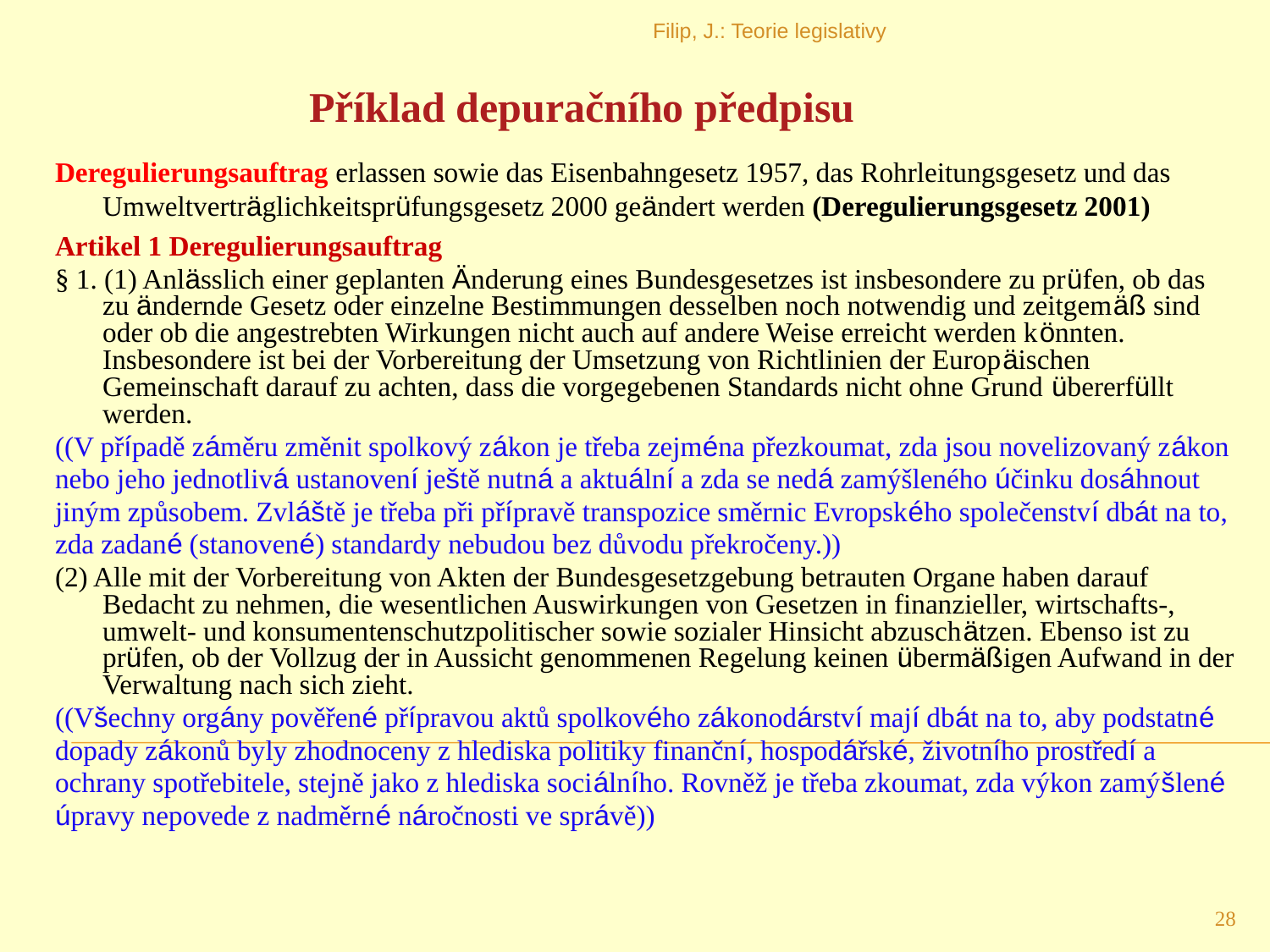

Filip, J.: Teorie legislativy
		Příklad depuračního předpisu
Deregulierungsauftrag erlassen sowie das Eisenbahngesetz 1957, das Rohrleitungsgesetz und das Umweltverträglichkeitsprüfungsgesetz 2000 geändert werden (Deregulierungsgesetz 2001)
Artikel 1 Deregulierungsauftrag
§ 1. (1) Anlässlich einer geplanten Änderung eines Bundesgesetzes ist insbesondere zu prüfen, ob das zu ändernde Gesetz oder einzelne Bestimmungen desselben noch notwendig und zeitgemäß sind oder ob die angestrebten Wirkungen nicht auch auf andere Weise erreicht werden könnten. Insbesondere ist bei der Vorbereitung der Umsetzung von Richtlinien der Europäischen Gemeinschaft darauf zu achten, dass die vorgegebenen Standards nicht ohne Grund übererfüllt werden.
((V případě záměru změnit spolkový zákon je třeba zejména přezkoumat, zda jsou novelizovaný zákon
nebo jeho jednotlivá ustanovení ještě nutná a aktuální a zda se nedá zamýšleného účinku dosáhnout
jiným způsobem. Zvláště je třeba při přípravě transpozice směrnic Evropského společenství dbát na to,
zda zadané (stanovené) standardy nebudou bez důvodu překročeny.))
(2) Alle mit der Vorbereitung von Akten der Bundesgesetzgebung betrauten Organe haben darauf Bedacht zu nehmen, die wesentlichen Auswirkungen von Gesetzen in finanzieller, wirtschafts-, umwelt- und konsumentenschutzpolitischer sowie sozialer Hinsicht abzuschätzen. Ebenso ist zu prüfen, ob der Vollzug der in Aussicht genommenen Regelung keinen übermäßigen Aufwand in der Verwaltung nach sich zieht.
((Všechny orgány pověřené přípravou aktů spolkového zákonodárství mají dbát na to, aby podstatné
dopady zákonů byly zhodnoceny z hlediska politiky finanční, hospodářské, životního prostředí a
ochrany spotřebitele, stejně jako z hlediska sociálního. Rovněž je třeba zkoumat, zda výkon zamýšlené
úpravy nepovede z nadměrné náročnosti ve správě))
28